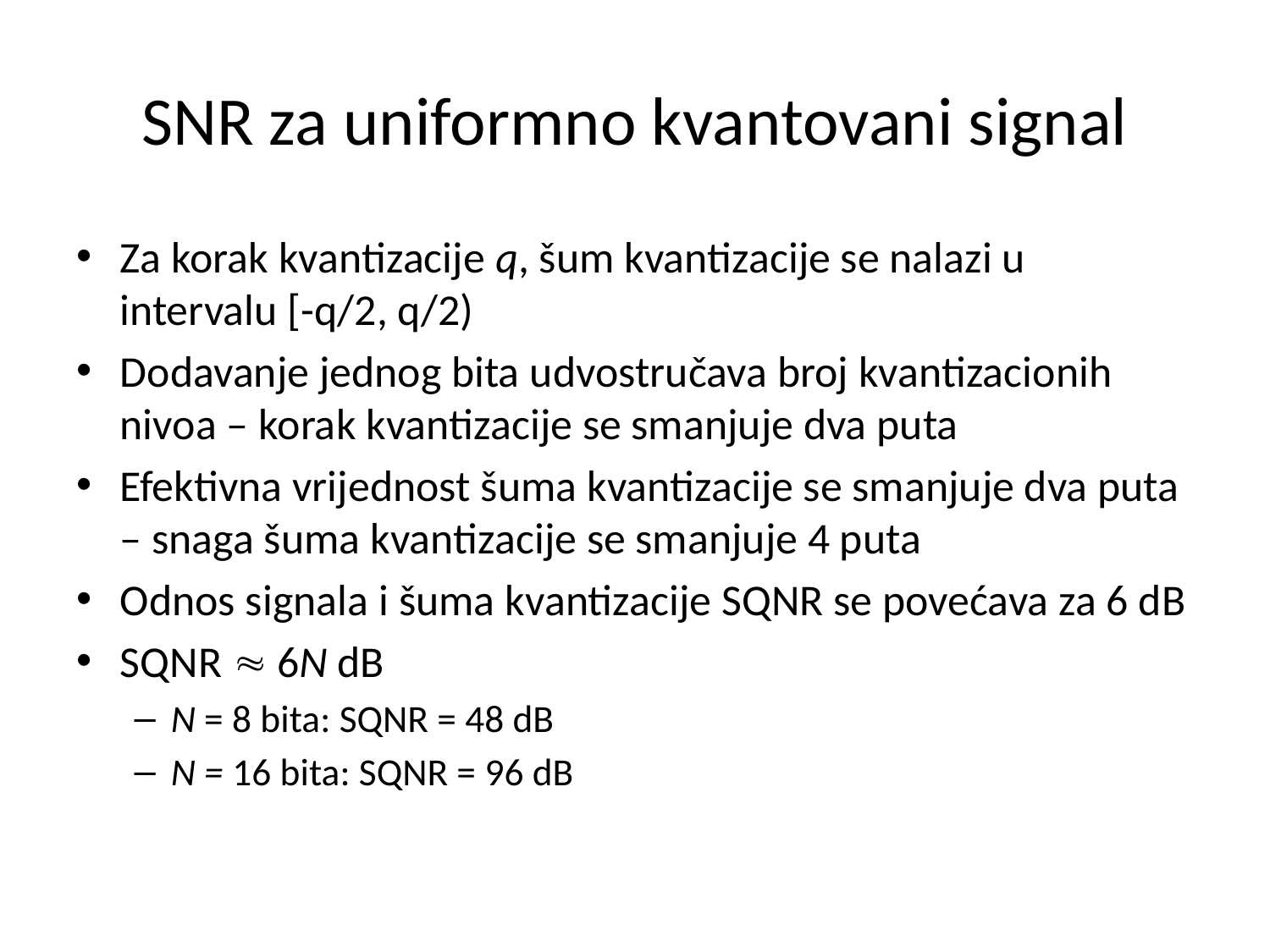

# SNR za uniformno kvantovani signal
Za korak kvantizacije q, šum kvantizacije se nalazi u intervalu [-q/2, q/2)
Dodavanje jednog bita udvostručava broj kvantizacionih nivoa – korak kvantizacije se smanjuje dva puta
Efektivna vrijednost šuma kvantizacije se smanjuje dva puta – snaga šuma kvantizacije se smanjuje 4 puta
Odnos signala i šuma kvantizacije SQNR se povećava za 6 dB
SQNR ≈ 6N dB
N = 8 bita: SQNR = 48 dB
N = 16 bita: SQNR = 96 dB